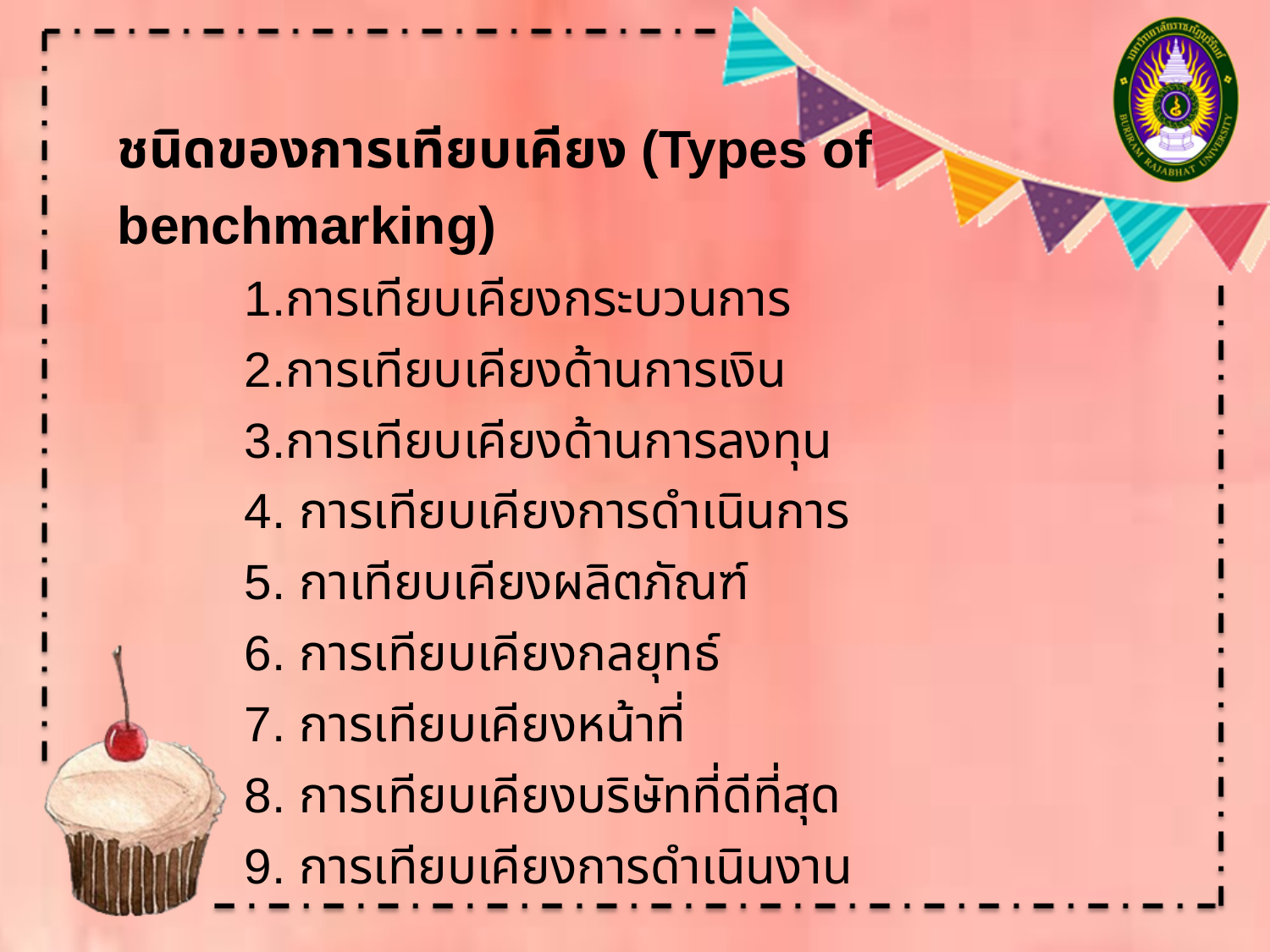

ชนิดของการเทียบเคียง (Types of benchmarking)
	1.การเทียบเคียงกระบวนการ
	2.การเทียบเคียงด้านการเงิน
	3.การเทียบเคียงด้านการลงทุน
	4. การเทียบเคียงการดำเนินการ
	5. กาเทียบเคียงผลิตภัณฑ์
	6. การเทียบเคียงกลยุทธ์
	7. การเทียบเคียงหน้าที่
	8. การเทียบเคียงบริษัทที่ดีที่สุด
	9. การเทียบเคียงการดำเนินงาน